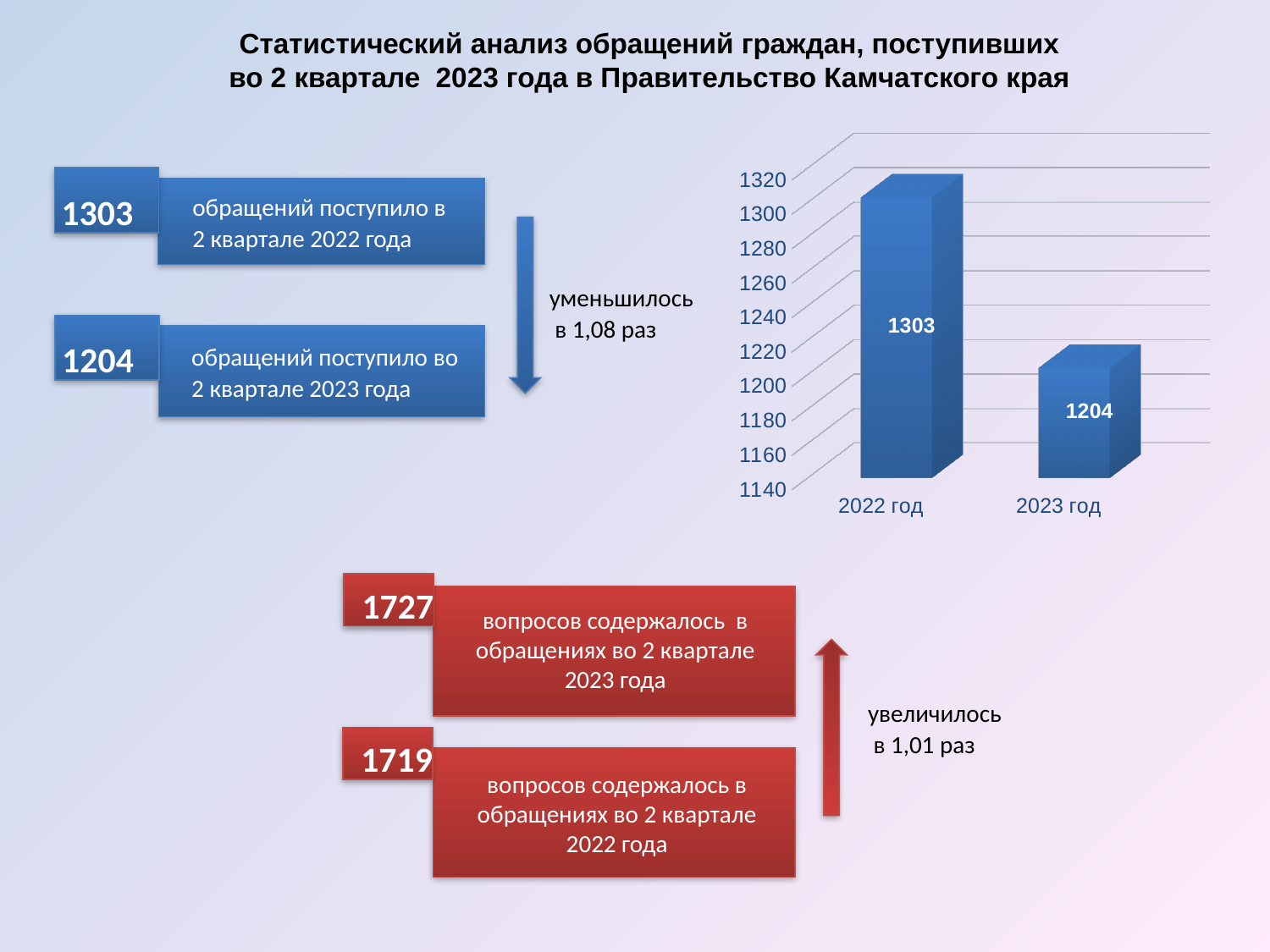

Статистический анализ обращений граждан, поступивших
во 2 квартале  2023 года в Правительство Камчатского края

[unsupported chart]

1303

обращений поступило в
2 квартале 2022 года

уменьшилось
 в 1,08 раз
1204

обращений поступило во
2 квартале 2023 года
1727

вопросов содержалось  в обращениях во 2 квартале 2023 года

увеличилось
 в 1,01 раз
1719

вопросов содержалось в обращениях во 2 квартале 2022 года